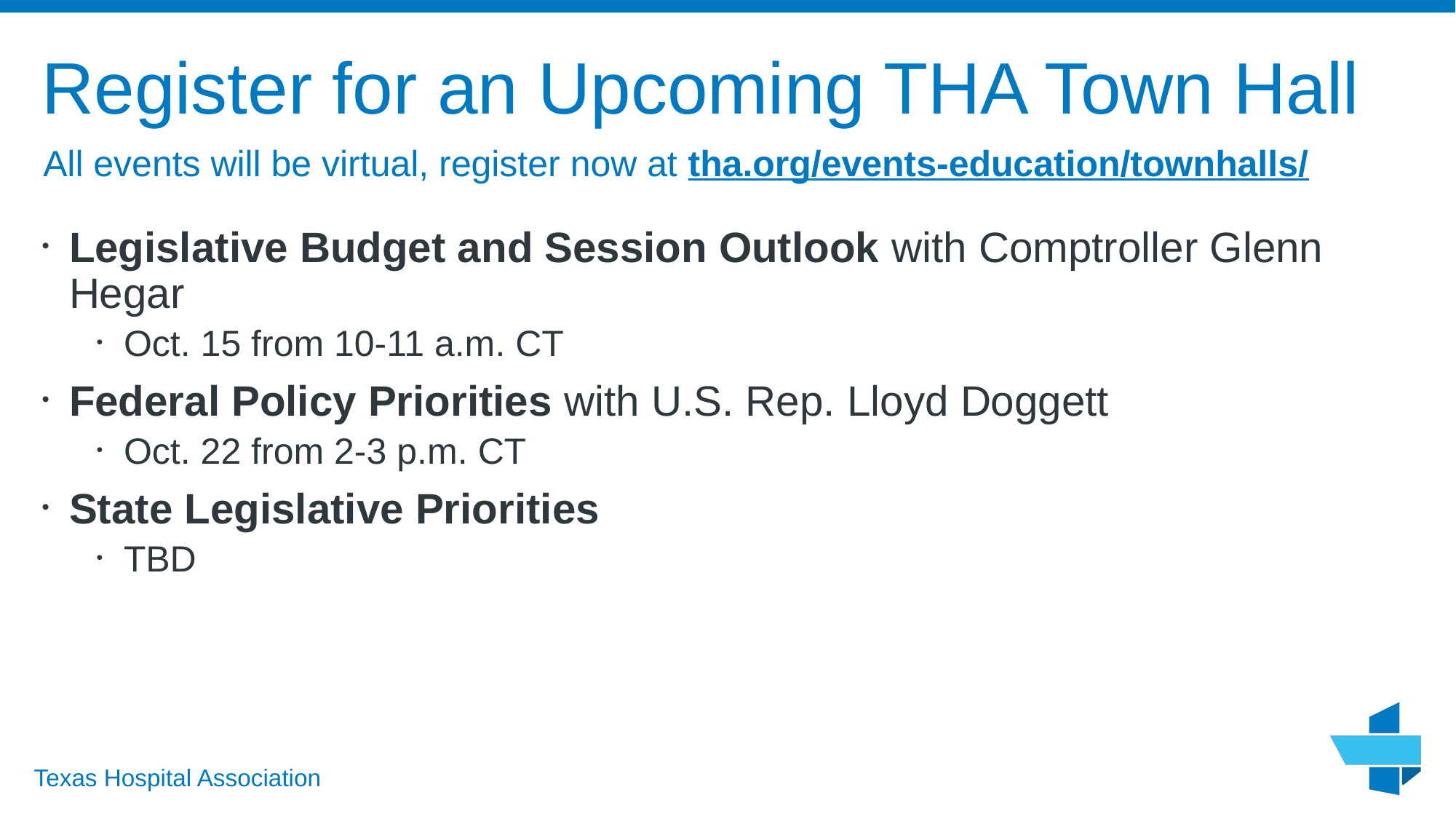

# Register for an Upcoming THA Town Hall
All events will be virtual, register now at tha.org/events-education/townhalls/
Legislative Budget and Session Outlook with Comptroller Glenn Hegar
Oct. 15 from 10-11 a.m. CT
Federal Policy Priorities with U.S. Rep. Lloyd Doggett
Oct. 22 from 2-3 p.m. CT
State Legislative Priorities
TBD